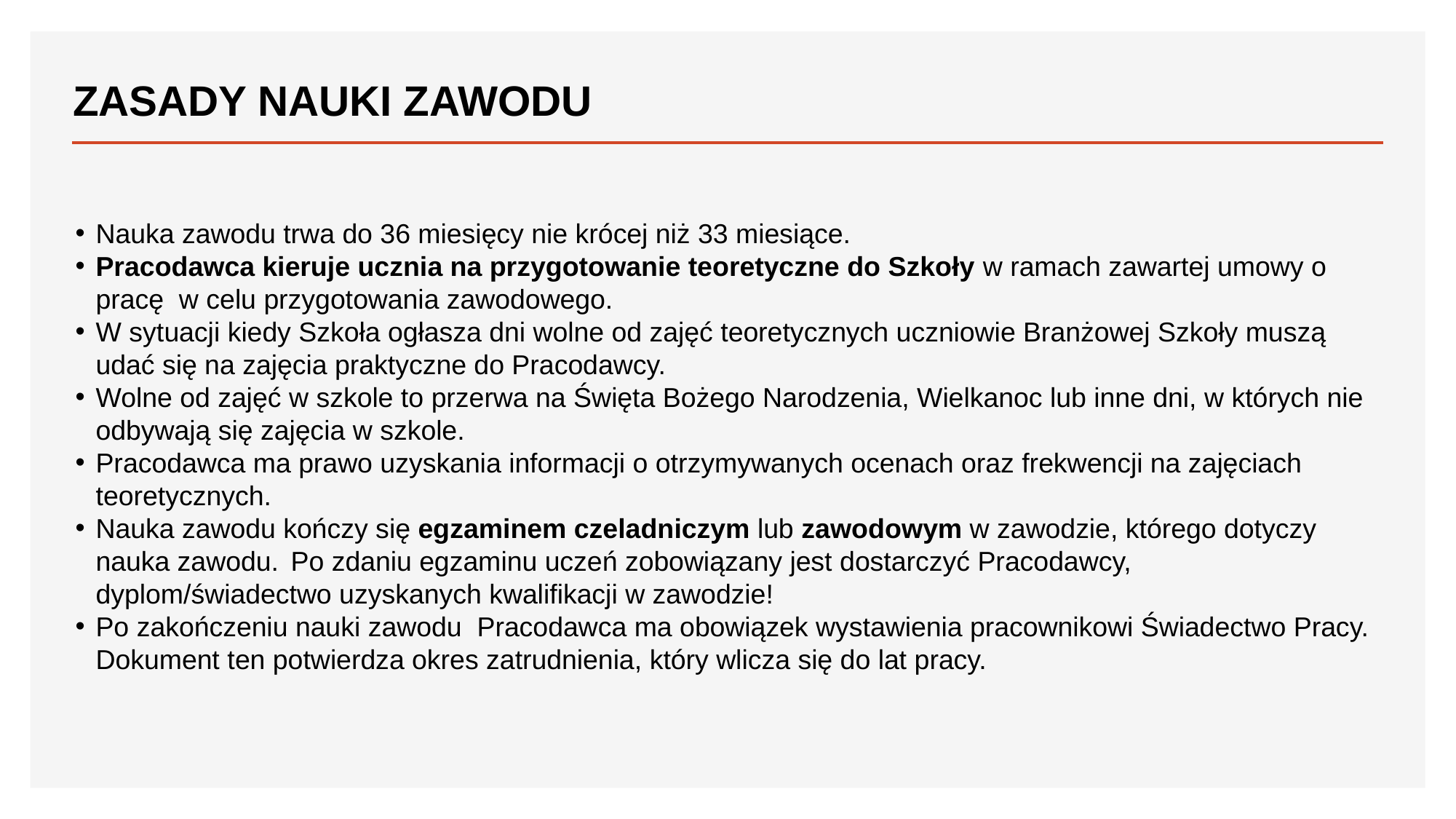

# ZASADY NAUKI ZAWODU
Nauka zawodu trwa do 36 miesięcy nie krócej niż 33 miesiące.
Pracodawca kieruje ucznia na przygotowanie teoretyczne do Szkoły w ramach zawartej umowy o pracę  w celu przygotowania zawodowego.
W sytuacji kiedy Szkoła ogłasza dni wolne od zajęć teoretycznych uczniowie Branżowej Szkoły muszą udać się na zajęcia praktyczne do Pracodawcy.
Wolne od zajęć w szkole to przerwa na Święta Bożego Narodzenia, Wielkanoc lub inne dni, w których nie odbywają się zajęcia w szkole.
Pracodawca ma prawo uzyskania informacji o otrzymywanych ocenach oraz frekwencji na zajęciach teoretycznych.
Nauka zawodu kończy się egzaminem czeladniczym lub zawodowym w zawodzie, którego dotyczy nauka zawodu.  Po zdaniu egzaminu uczeń zobowiązany jest dostarczyć Pracodawcy, dyplom/świadectwo uzyskanych kwalifikacji w zawodzie!
Po zakończeniu nauki zawodu  Pracodawca ma obowiązek wystawienia pracownikowi Świadectwo Pracy. Dokument ten potwierdza okres zatrudnienia, który wlicza się do lat pracy.